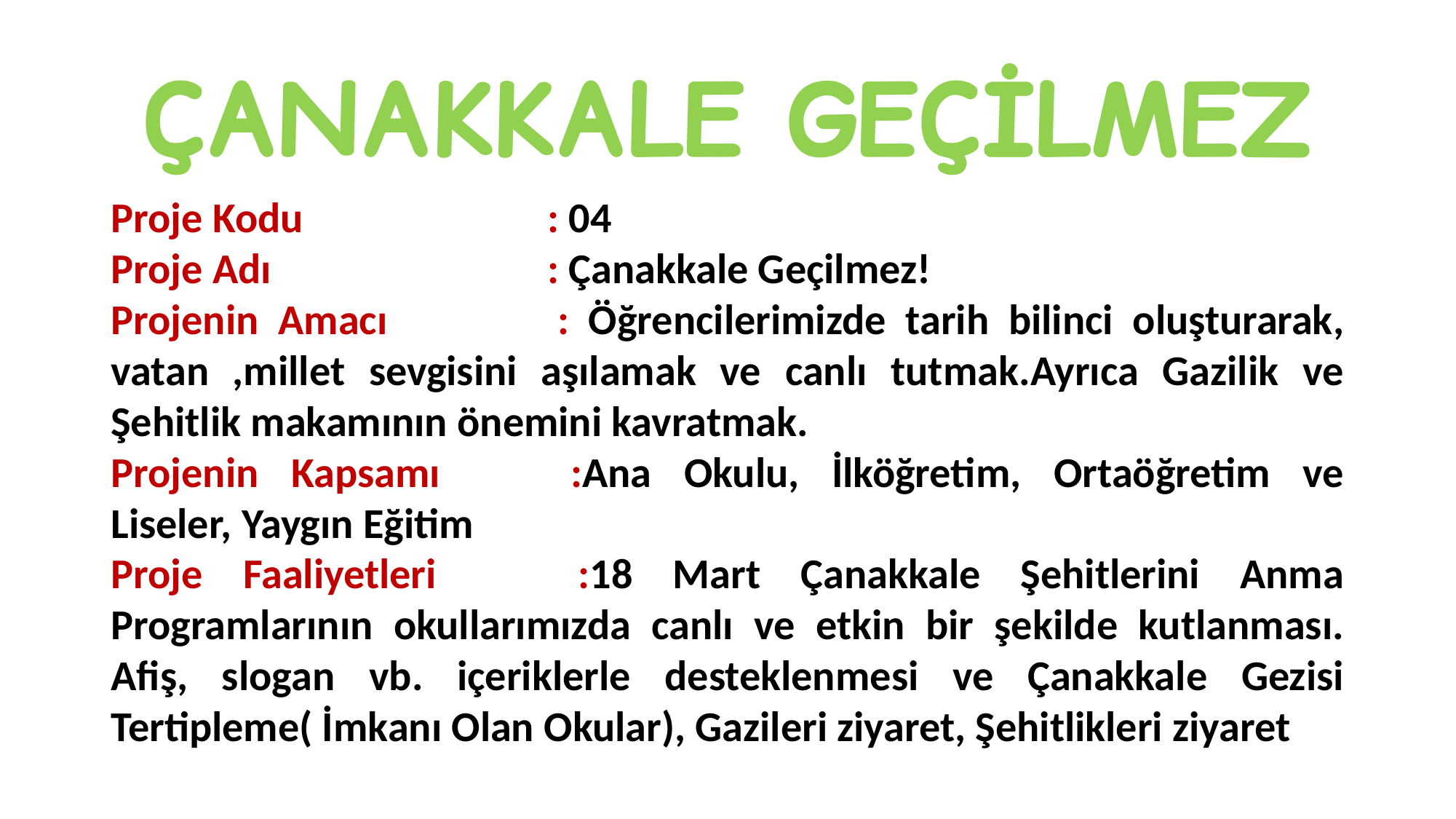

# ÇANAKKALE GEÇİLMEZ
Proje Kodu			: 04
Proje Adı			: Çanakkale Geçilmez!
Projenin Amacı		: Öğrencilerimizde tarih bilinci oluşturarak, vatan ,millet sevgisini aşılamak ve canlı tutmak.Ayrıca Gazilik ve Şehitlik makamının önemini kavratmak.
Projenin Kapsamı		:Ana Okulu, İlköğretim, Ortaöğretim ve Liseler, Yaygın Eğitim
Proje Faaliyetleri		:18 Mart Çanakkale Şehitlerini Anma Programlarının okullarımızda canlı ve etkin bir şekilde kutlanması. Afiş, slogan vb. içeriklerle desteklenmesi ve Çanakkale Gezisi Tertipleme( İmkanı Olan Okular), Gazileri ziyaret, Şehitlikleri ziyaret